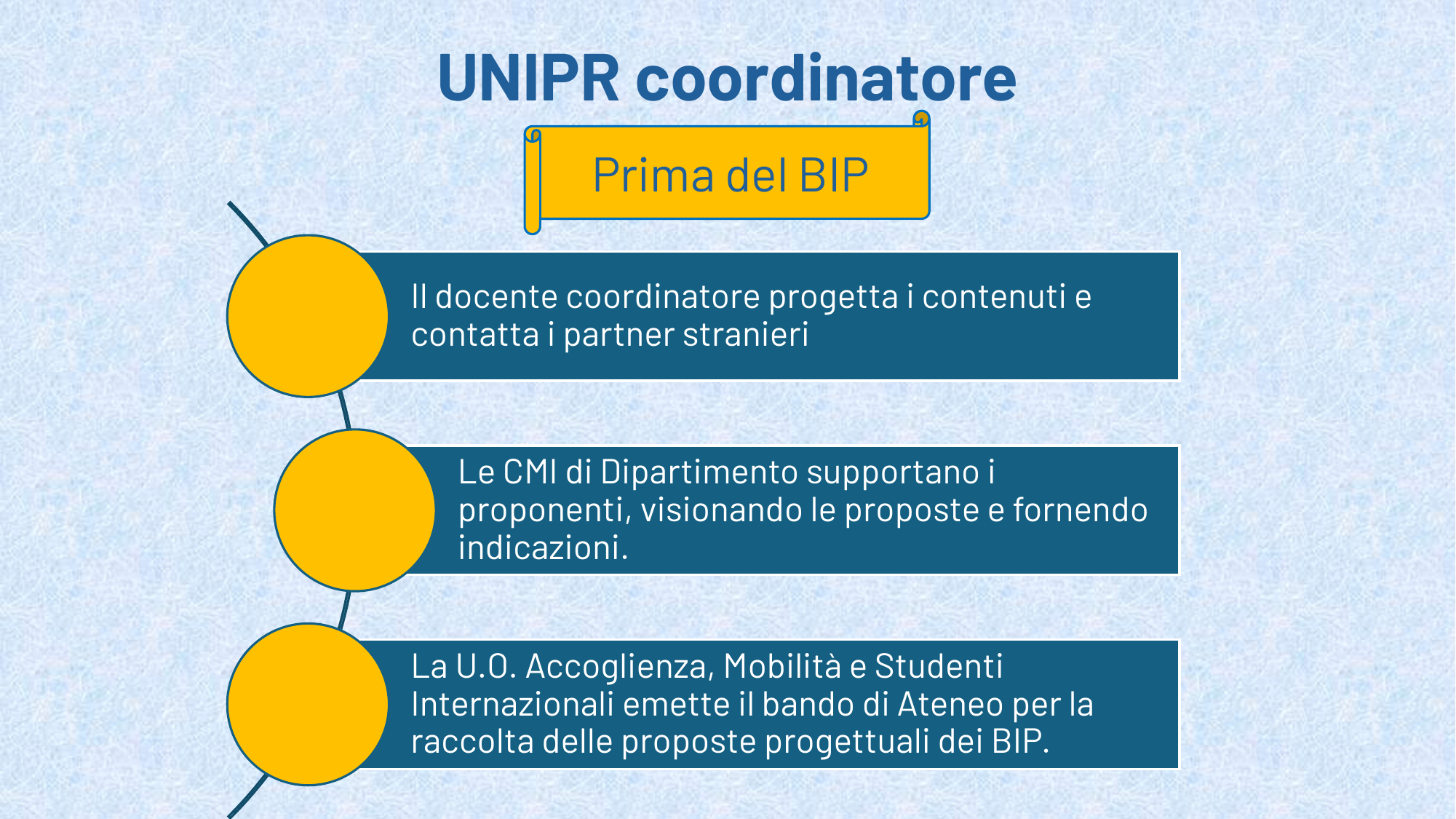

# UNIPR coordinatore
Prima del BIP
Il docente coordinatore progetta i contenuti e contatta i partner stranieri
Le CMI di Dipartimento supportano i proponenti, visionando le proposte e fornendo indicazioni.
La U.O. Accoglienza, Mobilità e Studenti Internazionali emette il bando di Ateneo per la raccolta delle proposte progettuali dei BIP.